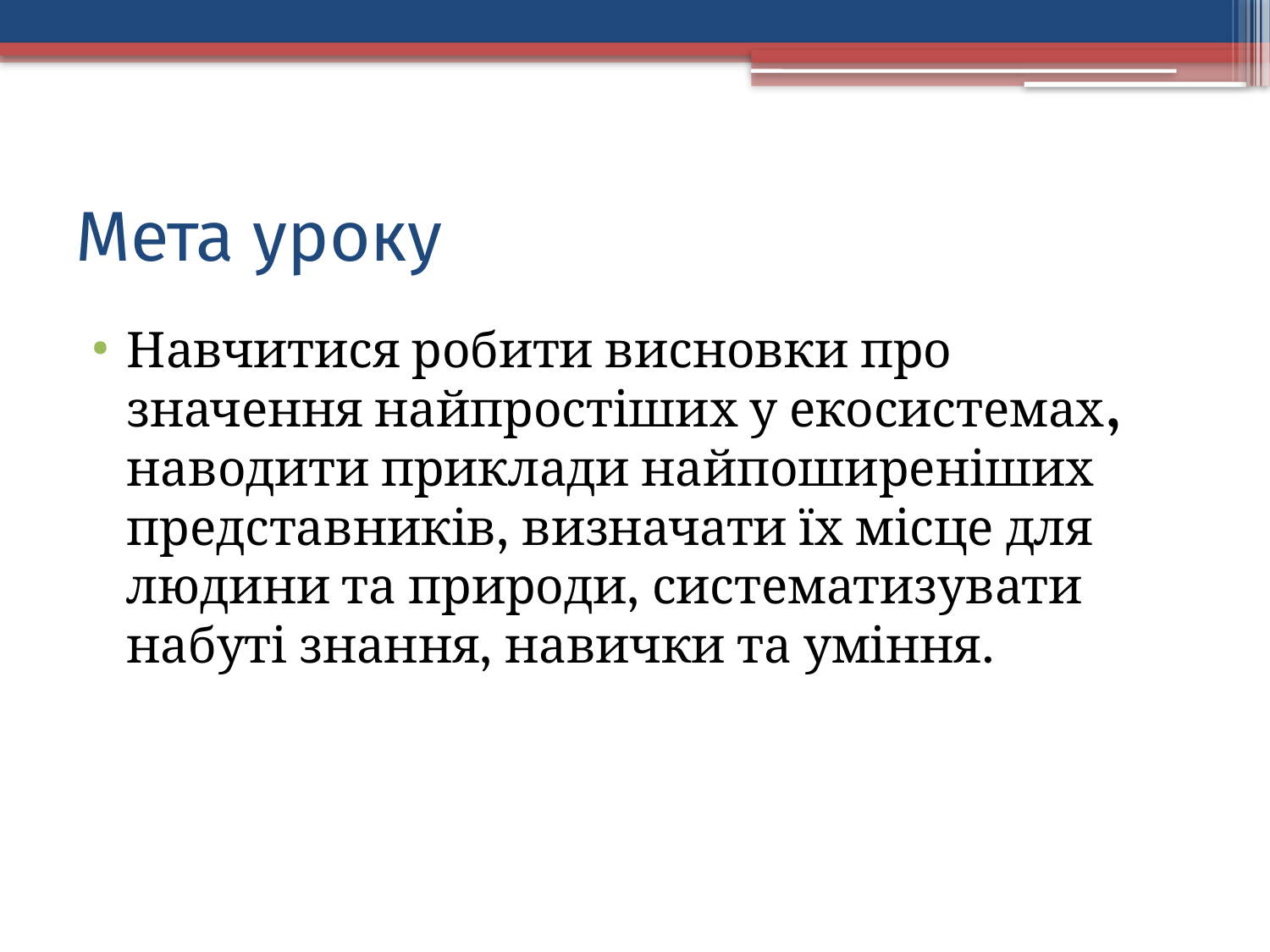

# Мета уроку
Навчитися робити висновки про значення найпростіших у екосистемах, наводити приклади найпоширеніших представників, визначати їх місце для людини та природи, систематизувати  набуті знання, навички та уміння.